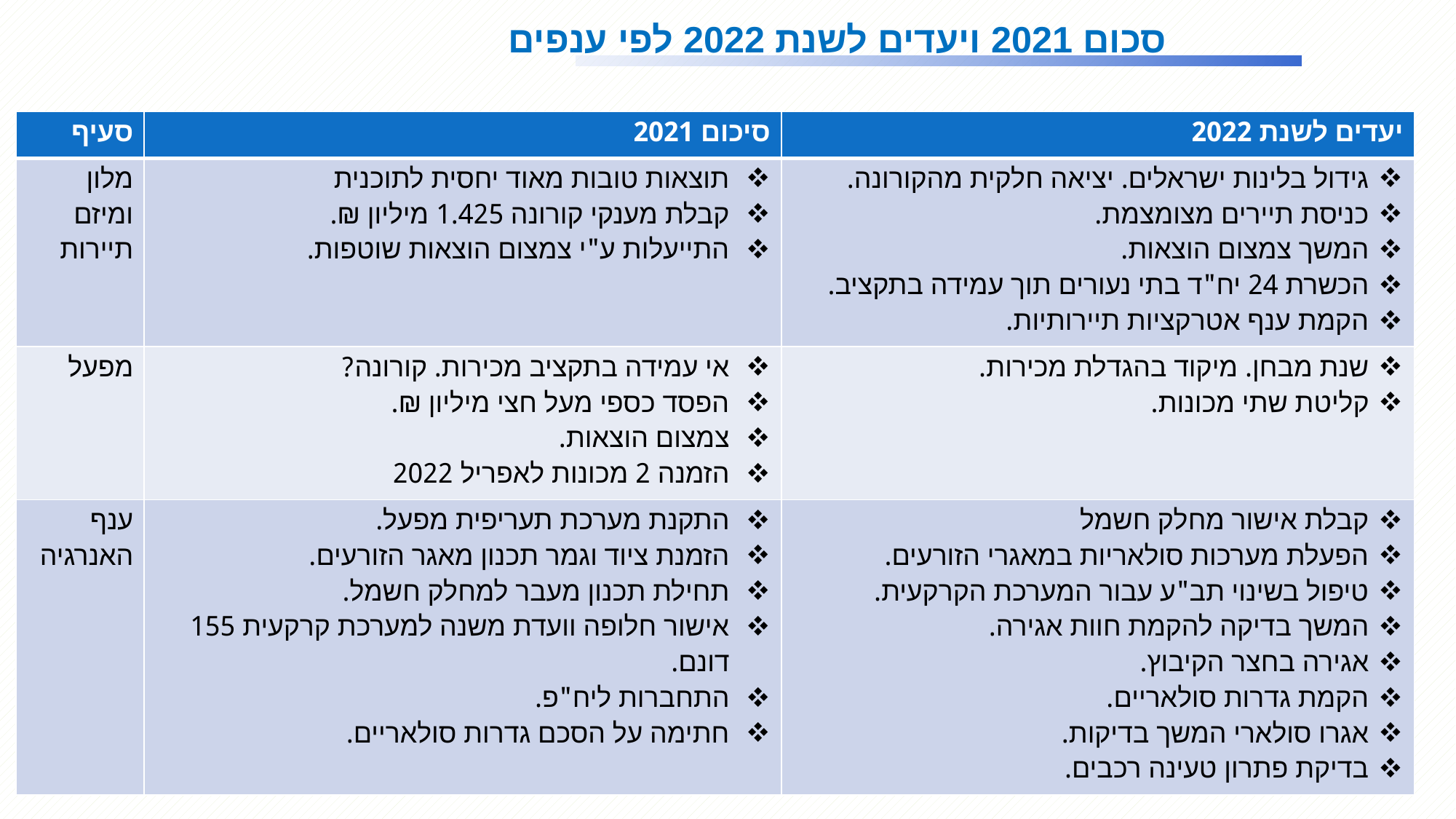

סכום 2021 ויעדים לשנת 2022 לפי ענפים

| סעיף | סיכום 2021 | יעדים לשנת 2022 |
| --- | --- | --- |
| מלון ומיזם תיירות | תוצאות טובות מאוד יחסית לתוכנית קבלת מענקי קורונה 1.425 מיליון ₪. התייעלות ע"י צמצום הוצאות שוטפות. | גידול בלינות ישראלים. יציאה חלקית מהקורונה. כניסת תיירים מצומצמת. המשך צמצום הוצאות. הכשרת 24 יח"ד בתי נעורים תוך עמידה בתקציב. הקמת ענף אטרקציות תיירותיות. |
| מפעל | אי עמידה בתקציב מכירות. קורונה? הפסד כספי מעל חצי מיליון ₪. צמצום הוצאות. הזמנה 2 מכונות לאפריל 2022 | שנת מבחן. מיקוד בהגדלת מכירות. קליטת שתי מכונות. |
| ענף האנרגיה | התקנת מערכת תעריפית מפעל. הזמנת ציוד וגמר תכנון מאגר הזורעים. תחילת תכנון מעבר למחלק חשמל. אישור חלופה וועדת משנה למערכת קרקעית 155 דונם. התחברות ליח"פ. חתימה על הסכם גדרות סולאריים. | קבלת אישור מחלק חשמל הפעלת מערכות סולאריות במאגרי הזורעים. טיפול בשינוי תב"ע עבור המערכת הקרקעית. המשך בדיקה להקמת חוות אגירה. אגירה בחצר הקיבוץ. הקמת גדרות סולאריים. אגרו סולארי המשך בדיקות. בדיקת פתרון טעינה רכבים. |